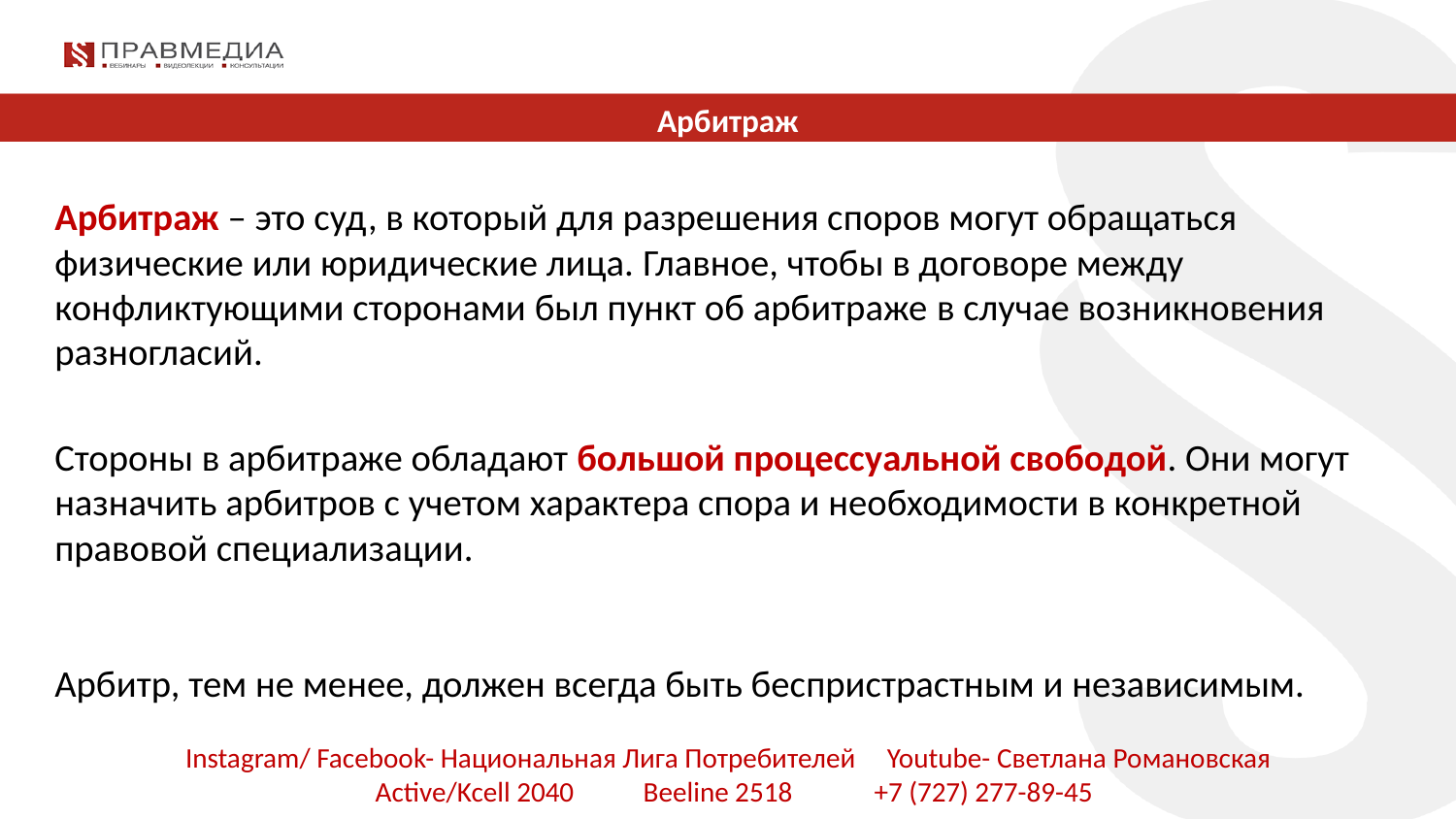

# Арбитраж
Арбитраж – это суд, в который для разрешения споров могут обращаться физические или юридические лица. Главное, чтобы в договоре между конфликтующими сторонами был пункт об арбитраже в случае возникновения разногласий.

Стороны в арбитраже обладают большой процессуальной свободой. Они могут назначить арбитров с учетом характера спора и необходимости в конкретной правовой специализации.

Арбитр, тем не менее, должен всегда быть беспристрастным и независимым.
Instagram/ Facebook- Национальная Лига Потребителей     Youtube- Светлана Романовская
  Active/Kcell 2040           Beeline 2518             +7 (727) 277-89-45